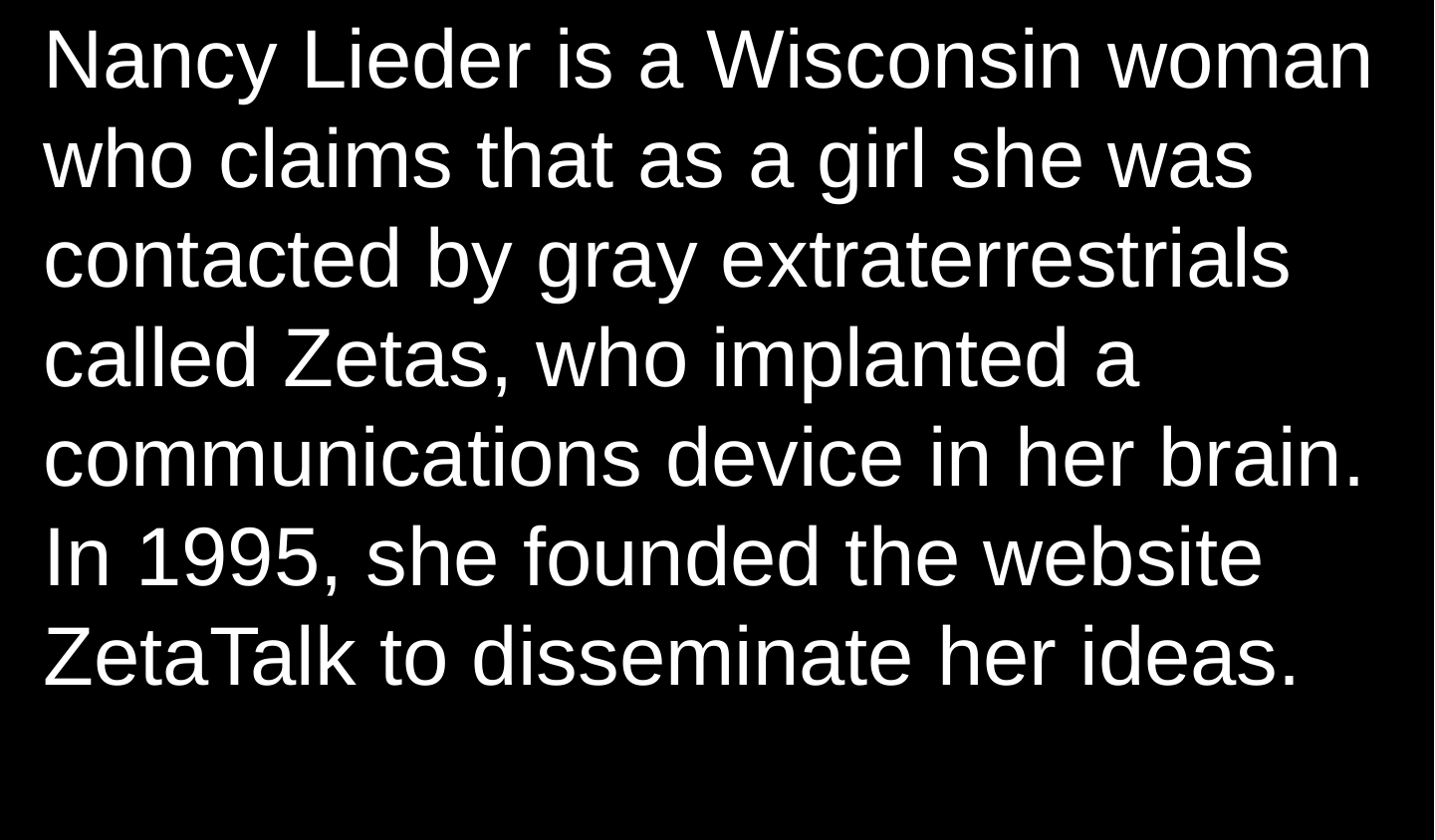

Nancy Lieder is a Wisconsin woman who claims that as a girl she was contacted by gray extraterrestrials called Zetas, who implanted a communications device in her brain. In 1995, she founded the website ZetaTalk to disseminate her ideas.